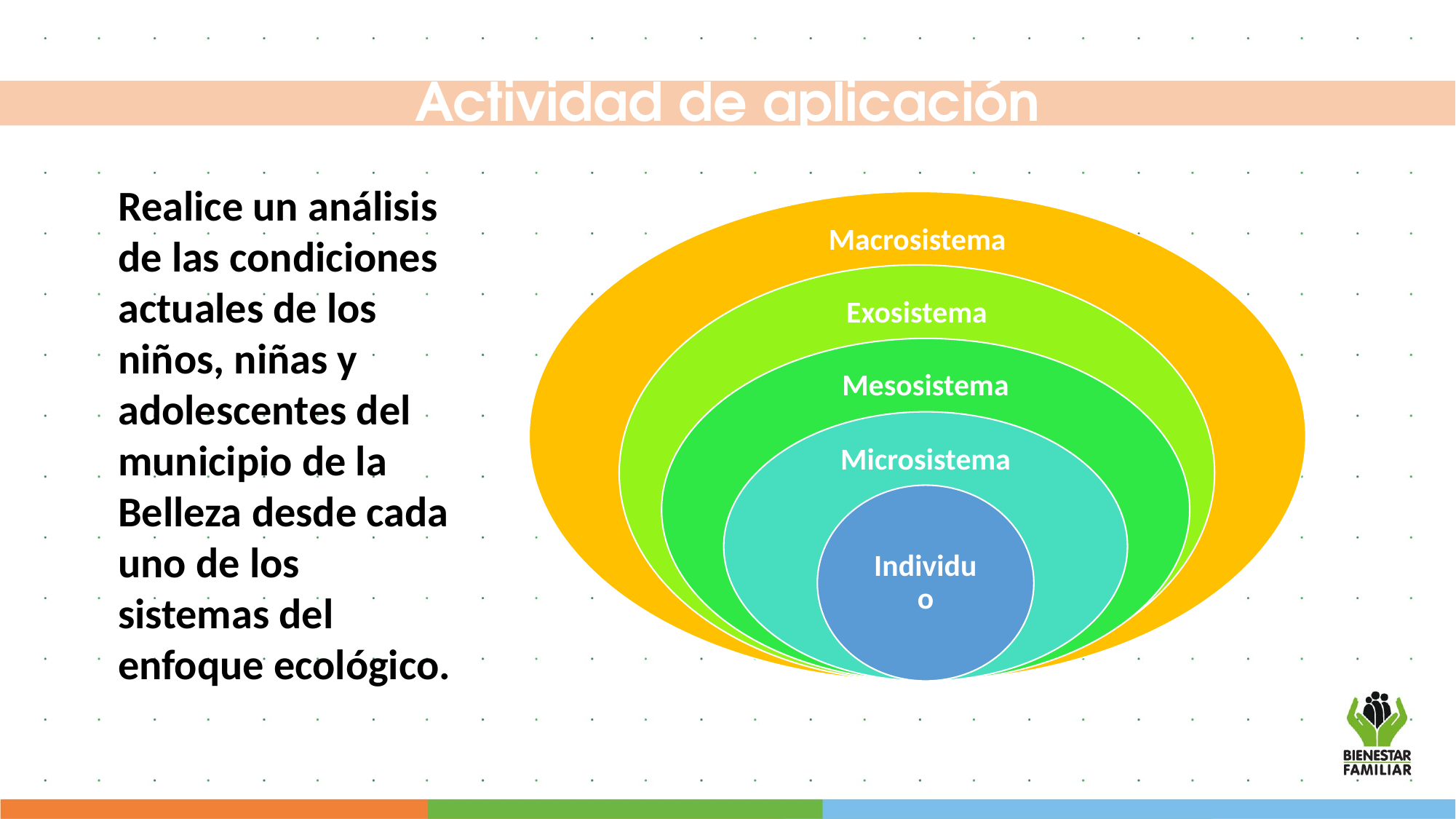

Actividad de aplicación

Realice un análisis de las condiciones actuales de los niños, niñas y adolescentes del municipio de la Belleza desde cada uno de los sistemas del enfoque ecológico.
Macrosistema
Exosistema
Mesosistema
Microsistema
Individuo